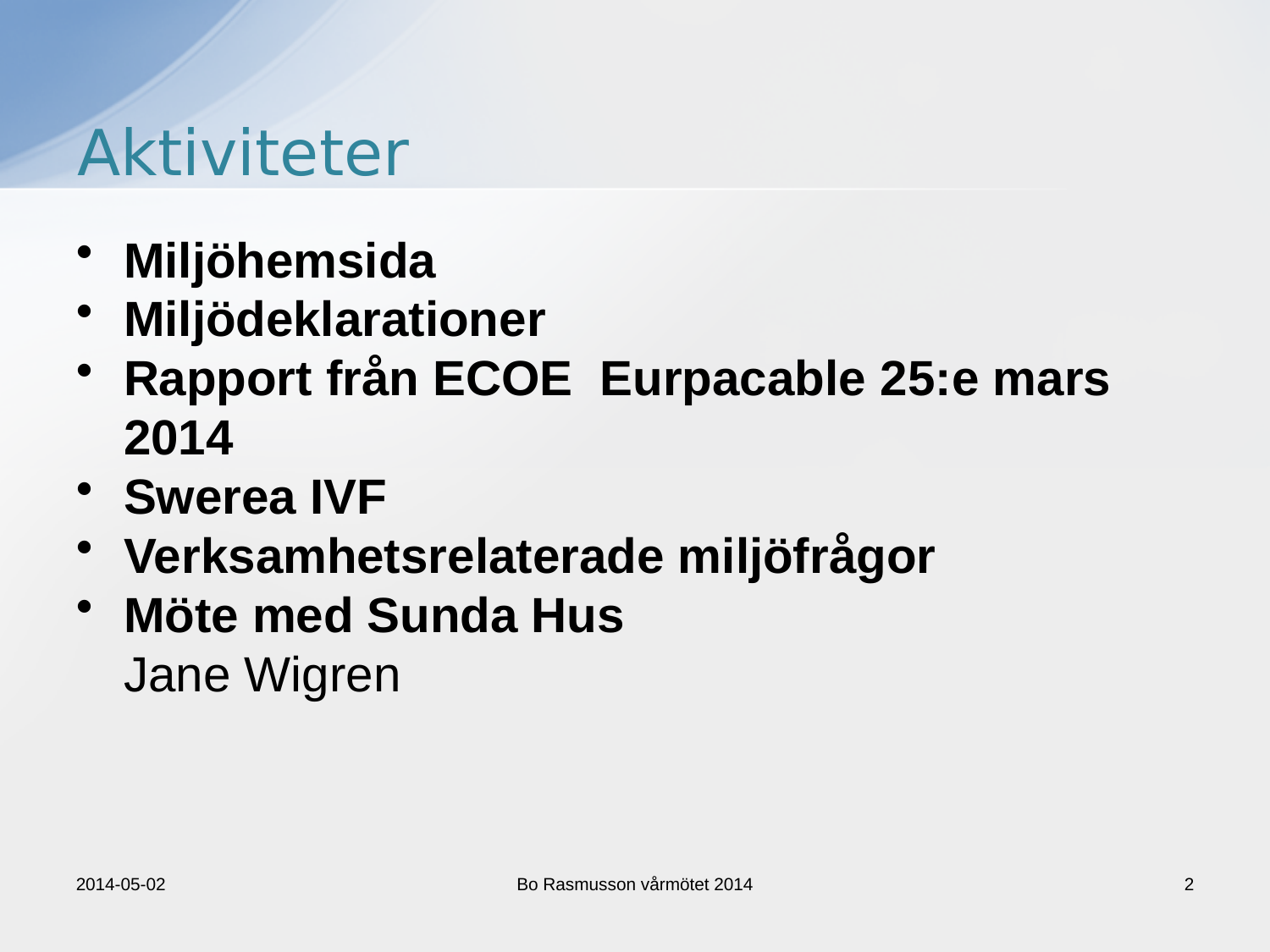

# Aktiviteter
Miljöhemsida
Miljödeklarationer
Rapport från ECOE  Eurpacable 25:e mars 2014
Swerea IVF
Verksamhetsrelaterade miljöfrågor
Möte med Sunda Hus
Jane Wigren

2014-05-02
Bo Rasmusson vårmötet 2014
2